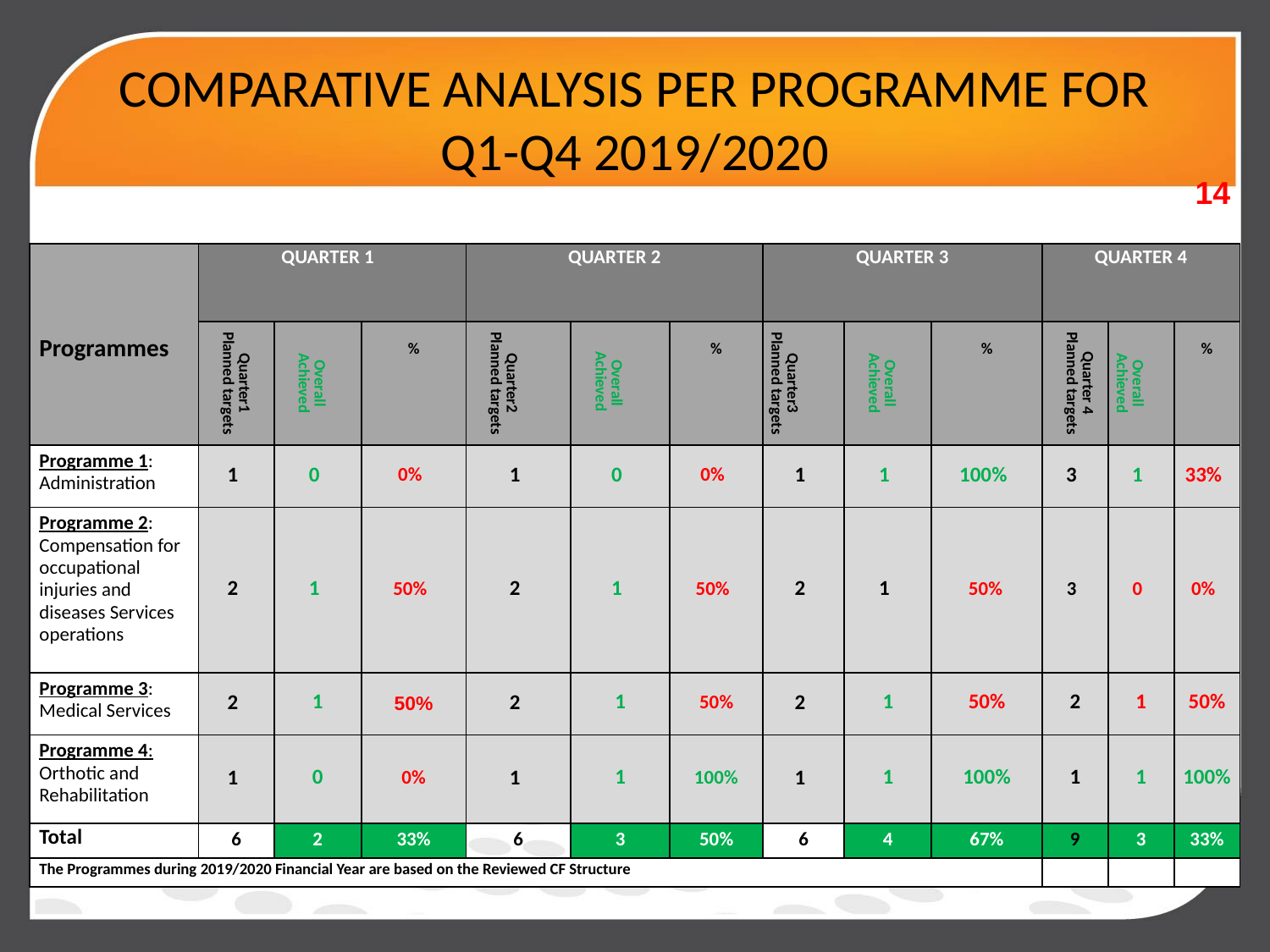

# COMPARATIVE ANALYSIS PER PROGRAMME FOR Q1-Q4 2019/2020
14
| Programmes | QUARTER 1 |  |  | QUARTER 2 |  |  | QUARTER 3 |  |  | QUARTER 4 |  |  |
| --- | --- | --- | --- | --- | --- | --- | --- | --- | --- | --- | --- | --- |
|  | Quarter1 Planned targets | Overall Achieved | % | Quarter2 Planned targets | Overall Achieved | % | Quarter3 Planned targets | Overall Achieved | % | Quarter 4 Planned targets | Overall Achieved | % |
| Programme 1: Administration | 1 | 0 | 0% | 1 | 0 | 0% | 1 | 1 | 100% | 3 | 1 | 33% |
| Programme 2: Compensation for occupational injuries and diseases Services operations | 2 | 1 | 50% | 2 | 1 | 50% | 2 | 1 | 50% | 3 | 0 | 0% |
| Programme 3: Medical Services | 2 | 1 | 50% | 2 | 1 | 50% | 2 | 1 | 50% | 2 | 1 | 50% |
| Programme 4: Orthotic and Rehabilitation | 1 | 0 | 0% | 1 | 1 | 100% | 1 | 1 | 100% | 1 | 1 | 100% |
| Total | 6 | 2 | 33% | 6 | 3 | 50% | 6 | 4 | 67% | 9 | 3 | 33% |
| The Programmes during 2019/2020 Financial Year are based on the Reviewed CF Structure |  |  |  |  |  |  |  |  |  |  |  |  |